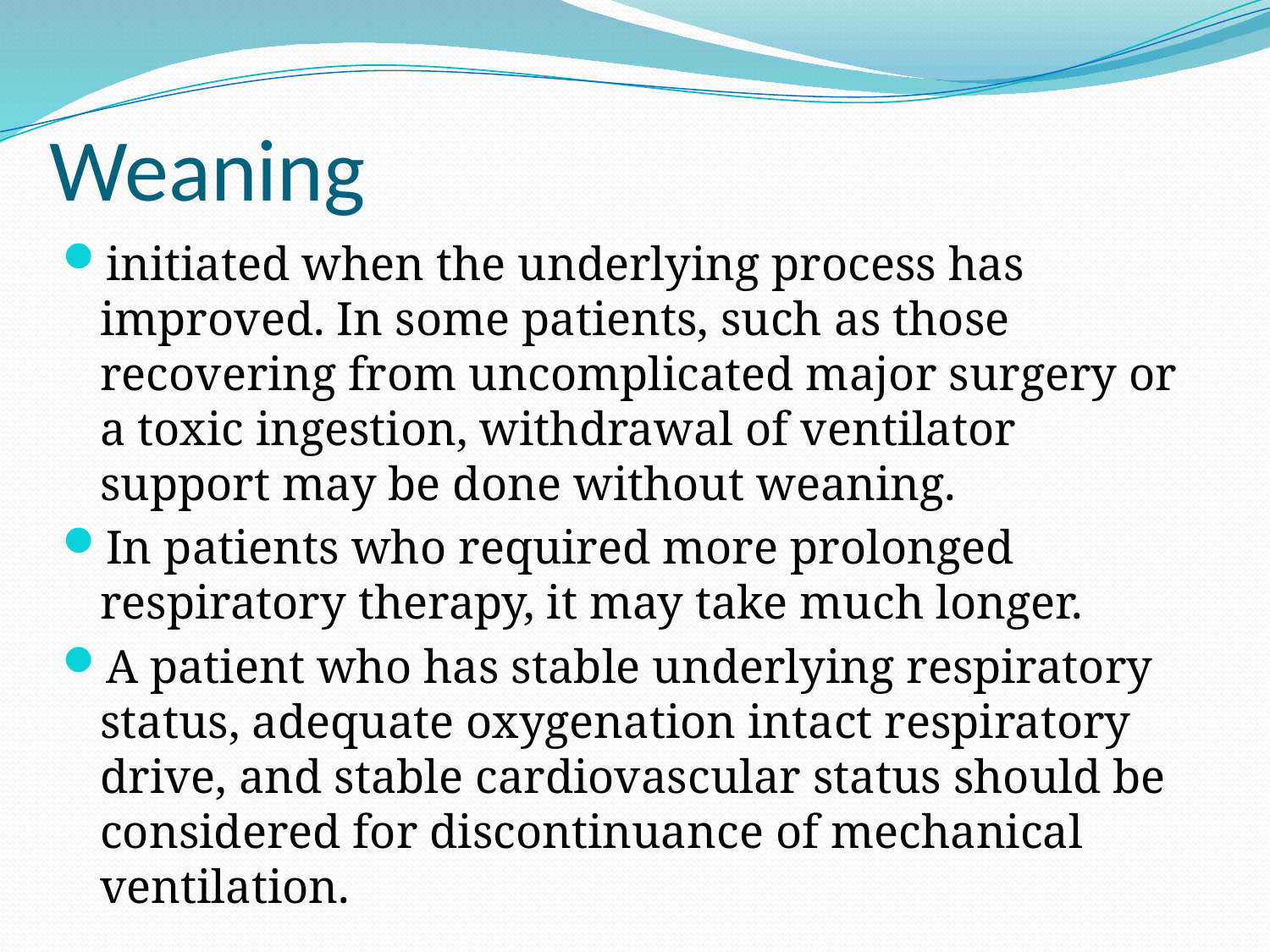

# Weaning
initiated when the underlying process has improved. In some patients, such as those recovering from uncomplicated major surgery or a toxic ingestion, withdrawal of ventilator support may be done without weaning.
In patients who required more prolonged respiratory therapy, it may take much longer.
A patient who has stable underlying respiratory status, adequate oxygenation intact respiratory drive, and stable cardiovascular status should be considered for discontinuance of mechanical ventilation.